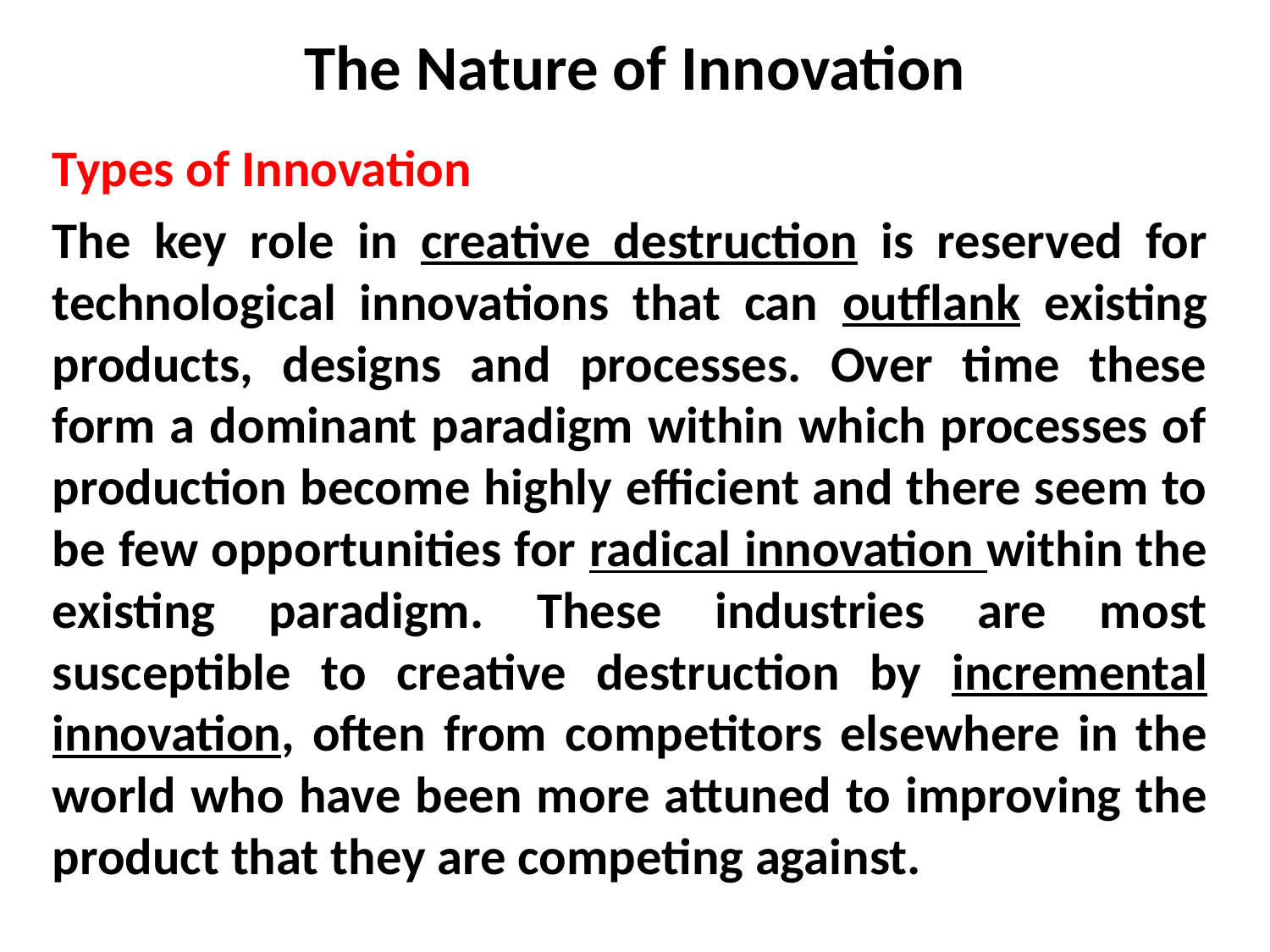

# The Nature of Innovation
Types of Innovation
The key role in creative destruction is reserved for technological innovations that can outflank existing products, designs and processes. Over time these form a dominant paradigm within which processes of production become highly efficient and there seem to be few opportunities for radical innovation within the existing paradigm. These industries are most susceptible to creative destruction by incremental innovation, often from competitors elsewhere in the world who have been more attuned to improving the product that they are competing against.